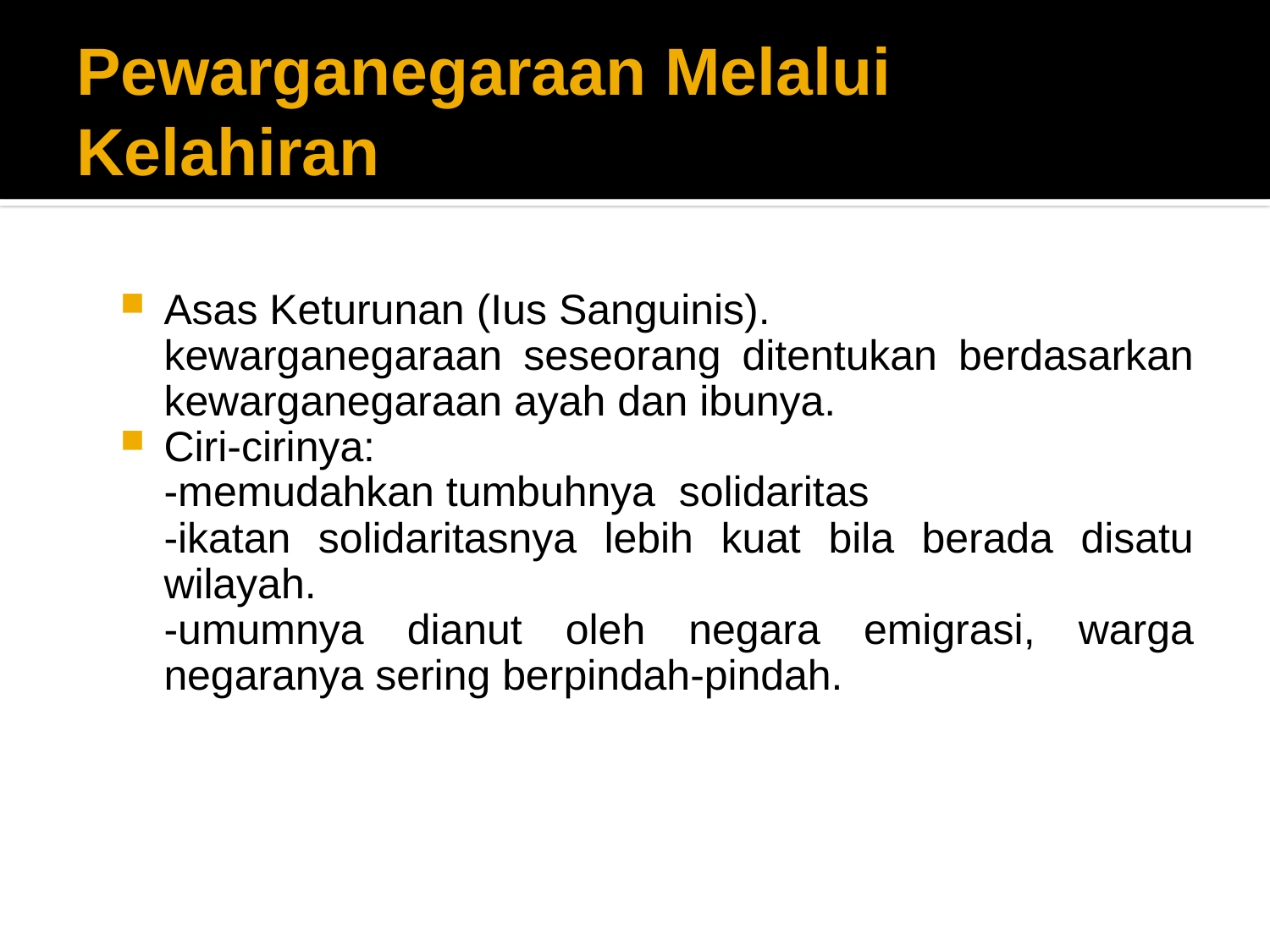

# Pewarganegaraan Melalui Kelahiran
Asas Keturunan (Ius Sanguinis).
	kewarganegaraan seseorang ditentukan berdasarkan kewarganegaraan ayah dan ibunya.
Ciri-cirinya:
	-memudahkan tumbuhnya  solidaritas
	-ikatan solidaritasnya lebih kuat bila berada disatu wilayah.
	-umumnya dianut oleh negara emigrasi, warga negaranya sering berpindah-pindah.